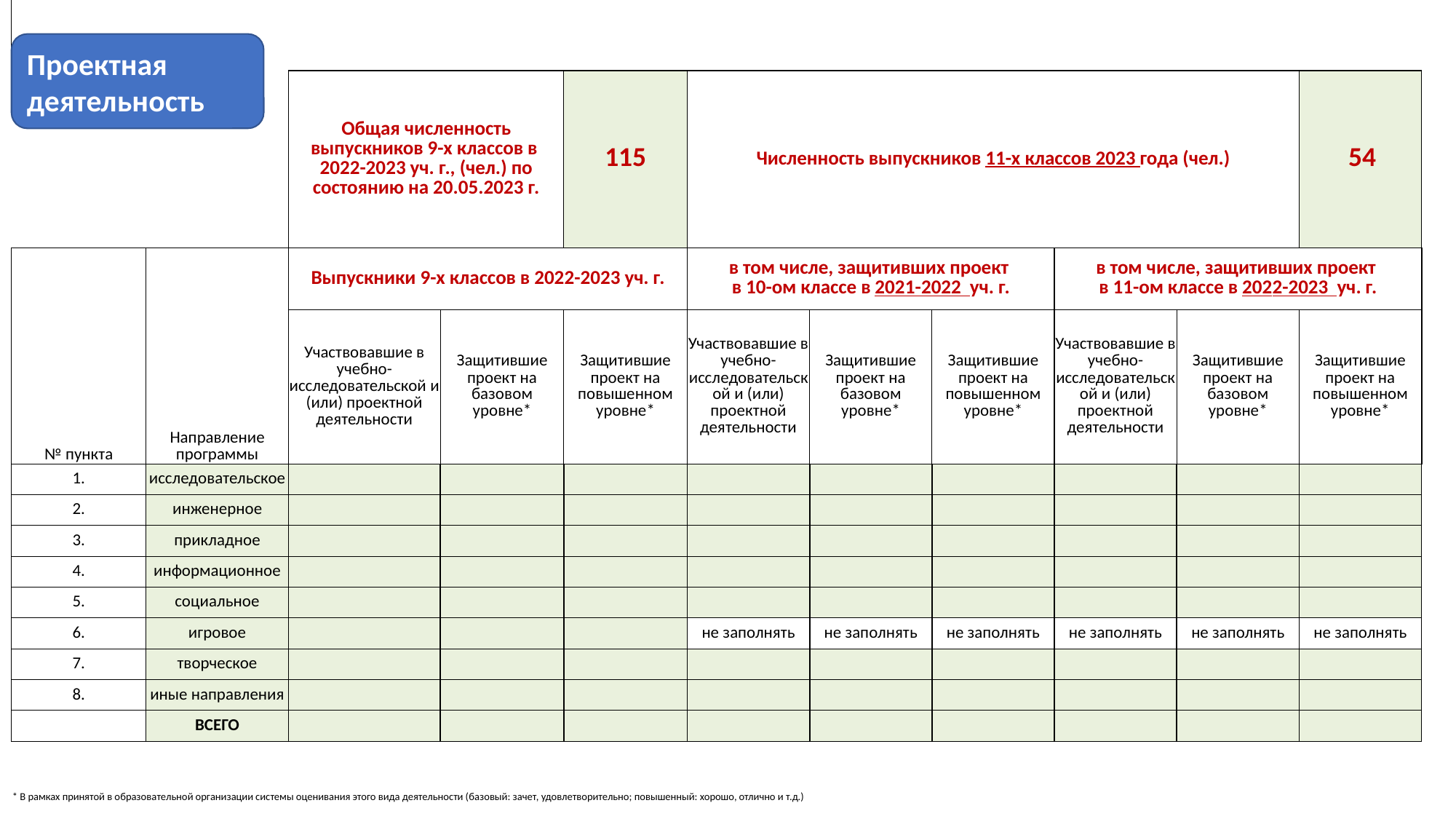

|  |  |  |  |  |  |  |  |  |  |  |
| --- | --- | --- | --- | --- | --- | --- | --- | --- | --- | --- |
|  |  | Общая численность выпускников 9-х классов в 2022-2023 уч. г., (чел.) по состоянию на 20.05.2023 г. |  | 115 | Численность выпускников 11-х классов 2023 года (чел.) |  |  |  |  | 54 |
| № пункта | Направление программы | Выпускники 9-х классов в 2022-2023 уч. г. |  |  | в том числе, защитивших проект в 10-ом классе в 2021-2022 уч. г. |  |  | в том числе, защитивших проект в 11-ом классе в 2022-2023 уч. г. |  |  |
|  |  | Участвовавшие в учебно-исследовательской и (или) проектной деятельности | Защитившие проект на базовом уровне\* | Защитившие проект на повышенном уровне\* | Участвовавшие в учебно-исследовательской и (или) проектной деятельности | Защитившие проект на базовом уровне\* | Защитившие проект на повышенном уровне\* | Участвовавшие в учебно-исследовательской и (или) проектной деятельности | Защитившие проект на базовом уровне\* | Защитившие проект на повышенном уровне\* |
| 1. | исследовательское |  |  |  |  |  |  |  |  |  |
| 2. | инженерное |  |  |  |  |  |  |  |  |  |
| 3. | прикладное |  |  |  |  |  |  |  |  |  |
| 4. | информационное |  |  |  |  |  |  |  |  |  |
| 5. | социальное |  |  |  |  |  |  |  |  |  |
| 6. | игровое |  |  |  | не заполнять | не заполнять | не заполнять | не заполнять | не заполнять | не заполнять |
| 7. | творческое |  |  |  |  |  |  |  |  |  |
| 8. | иные направления |  |  |  |  |  |  |  |  |  |
|  | ВСЕГО |  |  |  |  |  |  |  |  |  |
|  |  |  |  |  |  |  |  |  |  |  |
| \* В рамках принятой в образовательной организации системы оценивания этого вида деятельности (базовый: зачет, удовлетворительно; повышенный: хорошо, отлично и т.д.) |  |  |  |  |  |  |  |  |  |  |
Проектная деятельность